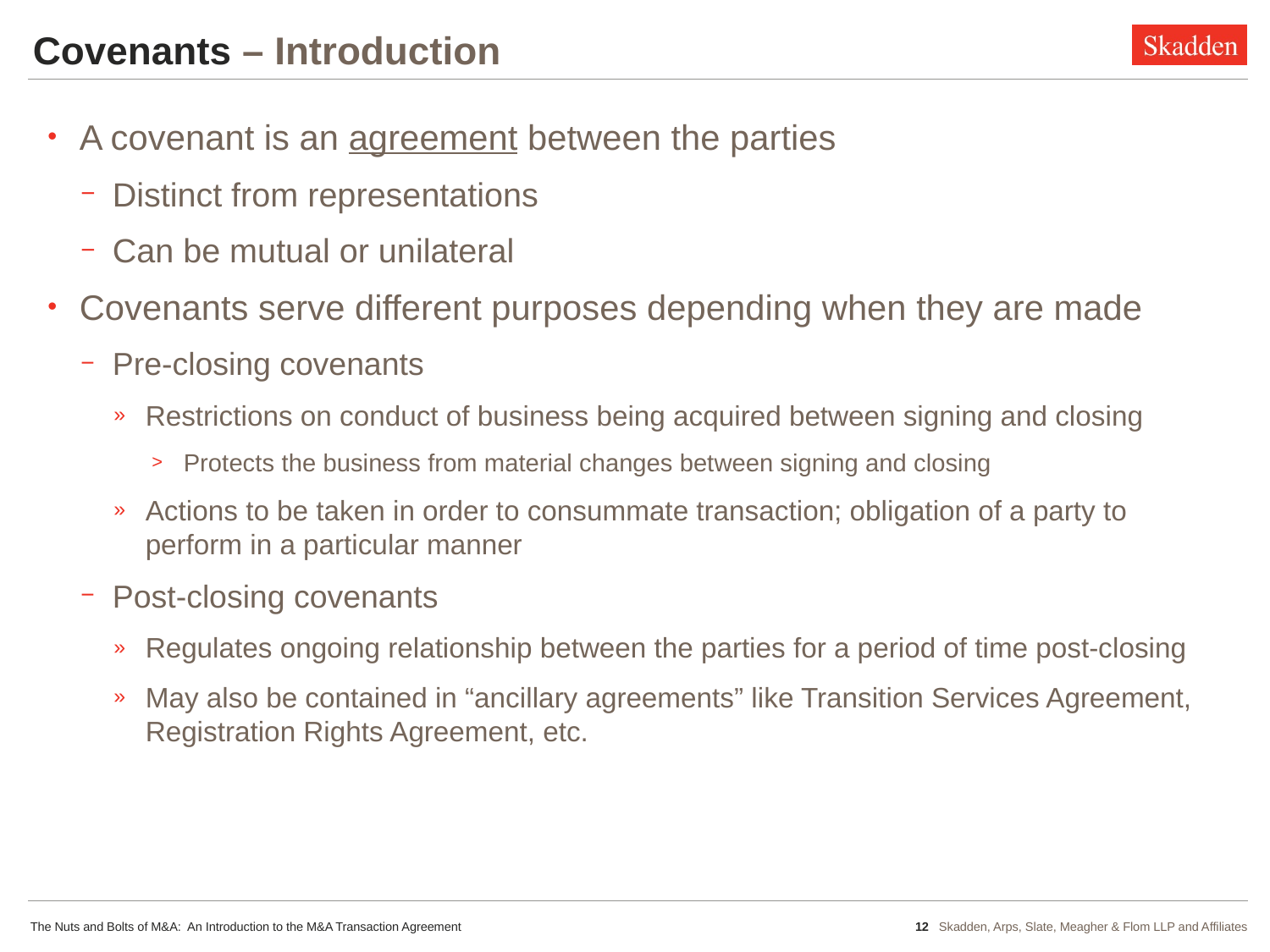

# Covenants – Introduction
A covenant is an agreement between the parties
Distinct from representations
Can be mutual or unilateral
Covenants serve different purposes depending when they are made
Pre-closing covenants
Restrictions on conduct of business being acquired between signing and closing
Protects the business from material changes between signing and closing
Actions to be taken in order to consummate transaction; obligation of a party to perform in a particular manner
Post-closing covenants
Regulates ongoing relationship between the parties for a period of time post-closing
May also be contained in “ancillary agreements” like Transition Services Agreement, Registration Rights Agreement, etc.